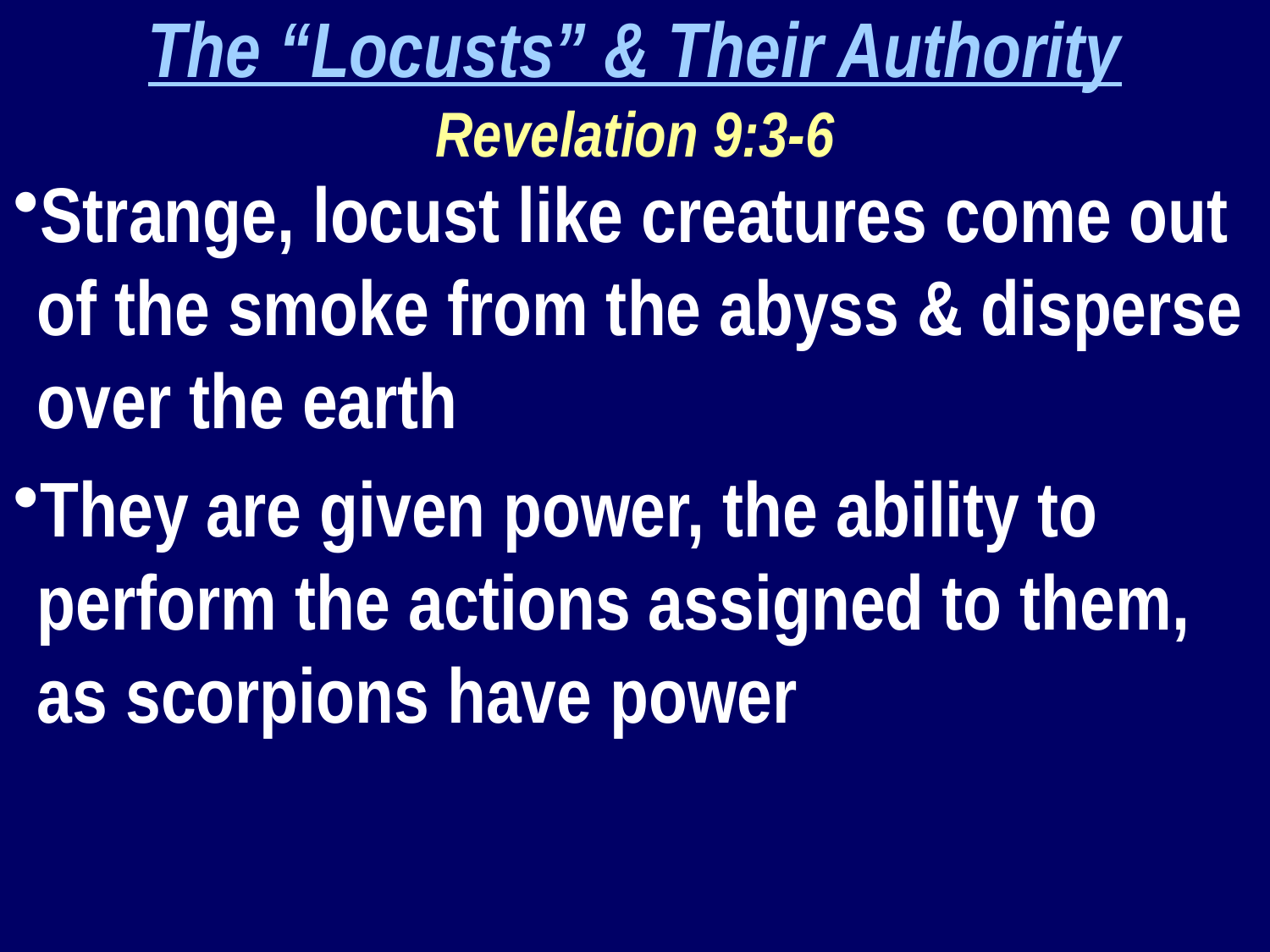

The “Locusts” & Their Authority
Revelation 9:3-6
Strange, locust like creatures come out of the smoke from the abyss & disperse over the earth
They are given power, the ability to perform the actions assigned to them, as scorpions have power